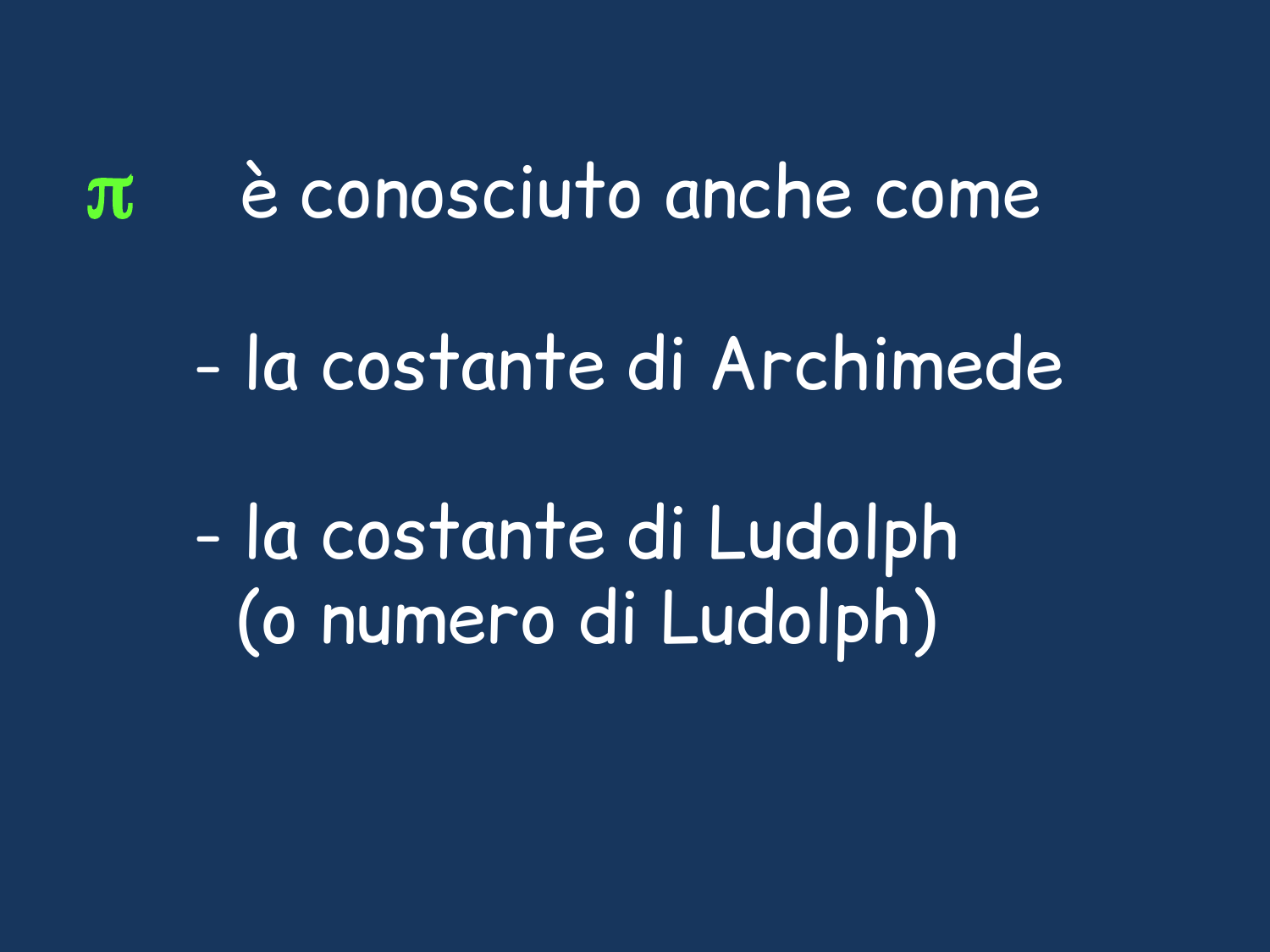

π   è conosciuto anche come

     - la costante di Archimede

     - la costante di Ludolph
       (o numero di Ludolph)